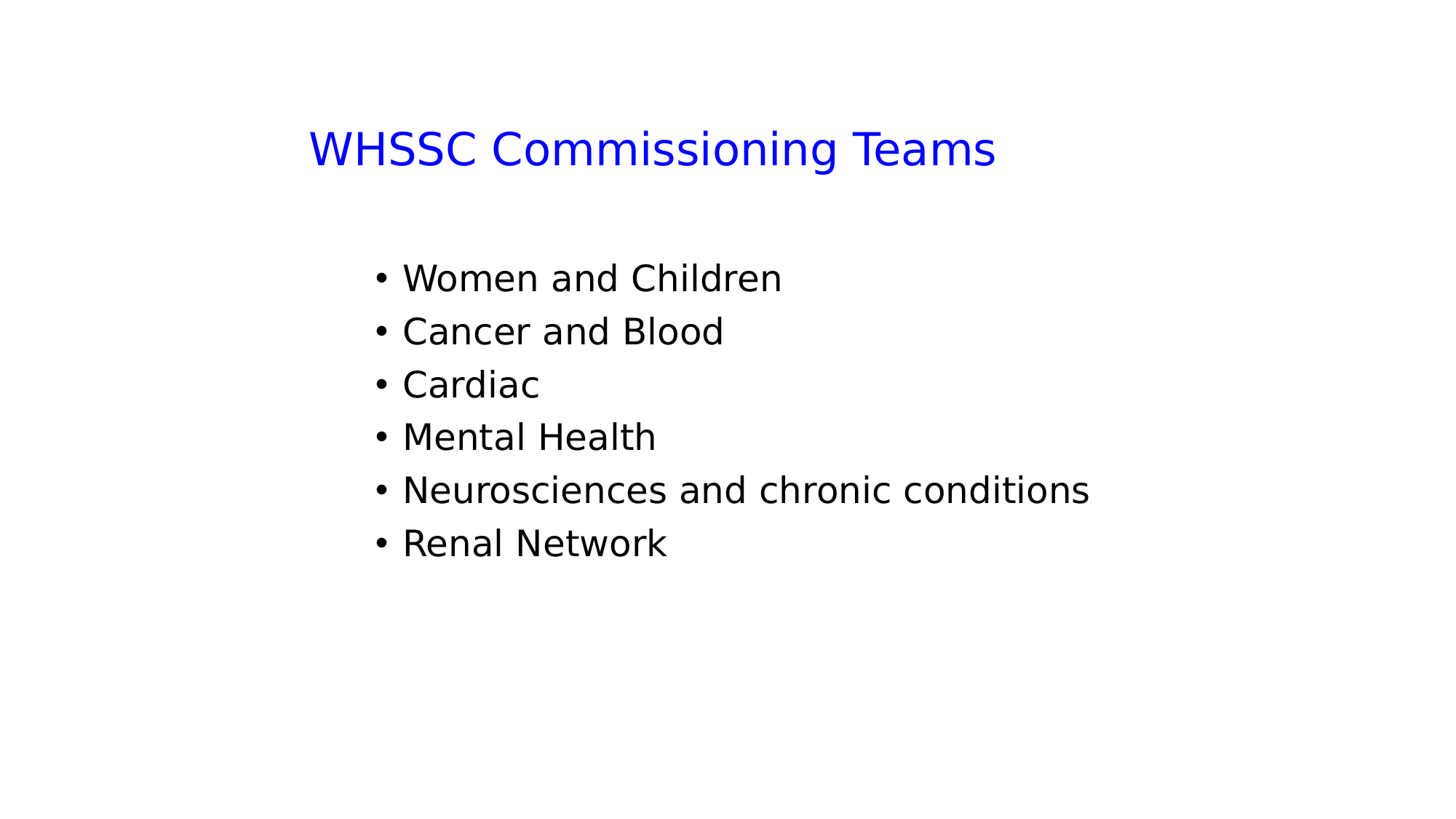

# WHSSC Commissioning Teams
Women and Children
Cancer and Blood
Cardiac
Mental Health
Neurosciences and chronic conditions
Renal Network